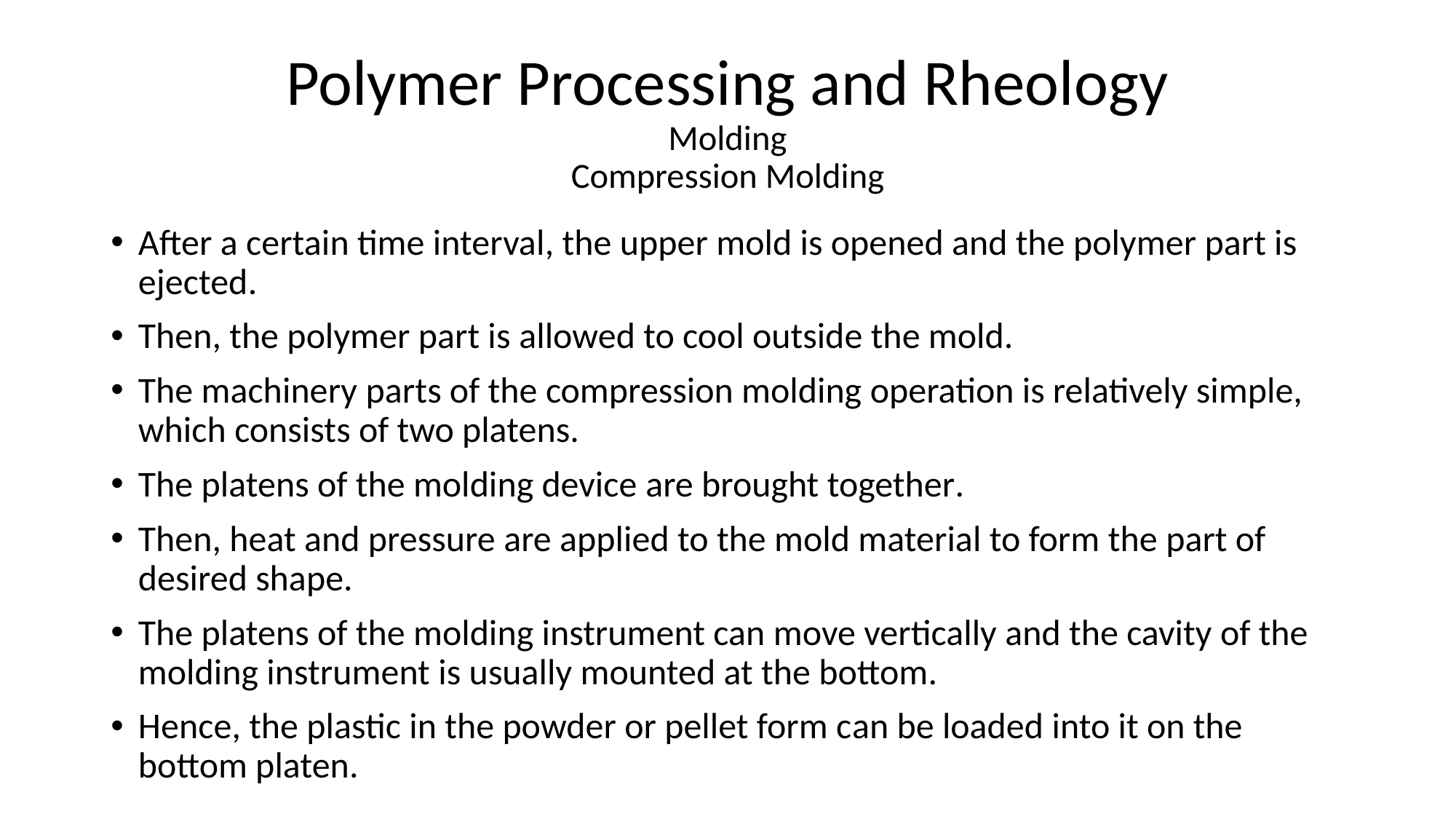

# Polymer Processing and Rheology Molding Compression Molding
After a certain time interval, the upper mold is opened and the polymer part is ejected.
Then, the polymer part is allowed to cool outside the mold.
The machinery parts of the compression molding operation is relatively simple, which consists of two platens.
The platens of the molding device are brought together.
Then, heat and pressure are applied to the mold material to form the part of desired shape.
The platens of the molding instrument can move vertically and the cavity of the molding instrument is usually mounted at the bottom.
Hence, the plastic in the powder or pellet form can be loaded into it on the bottom platen.